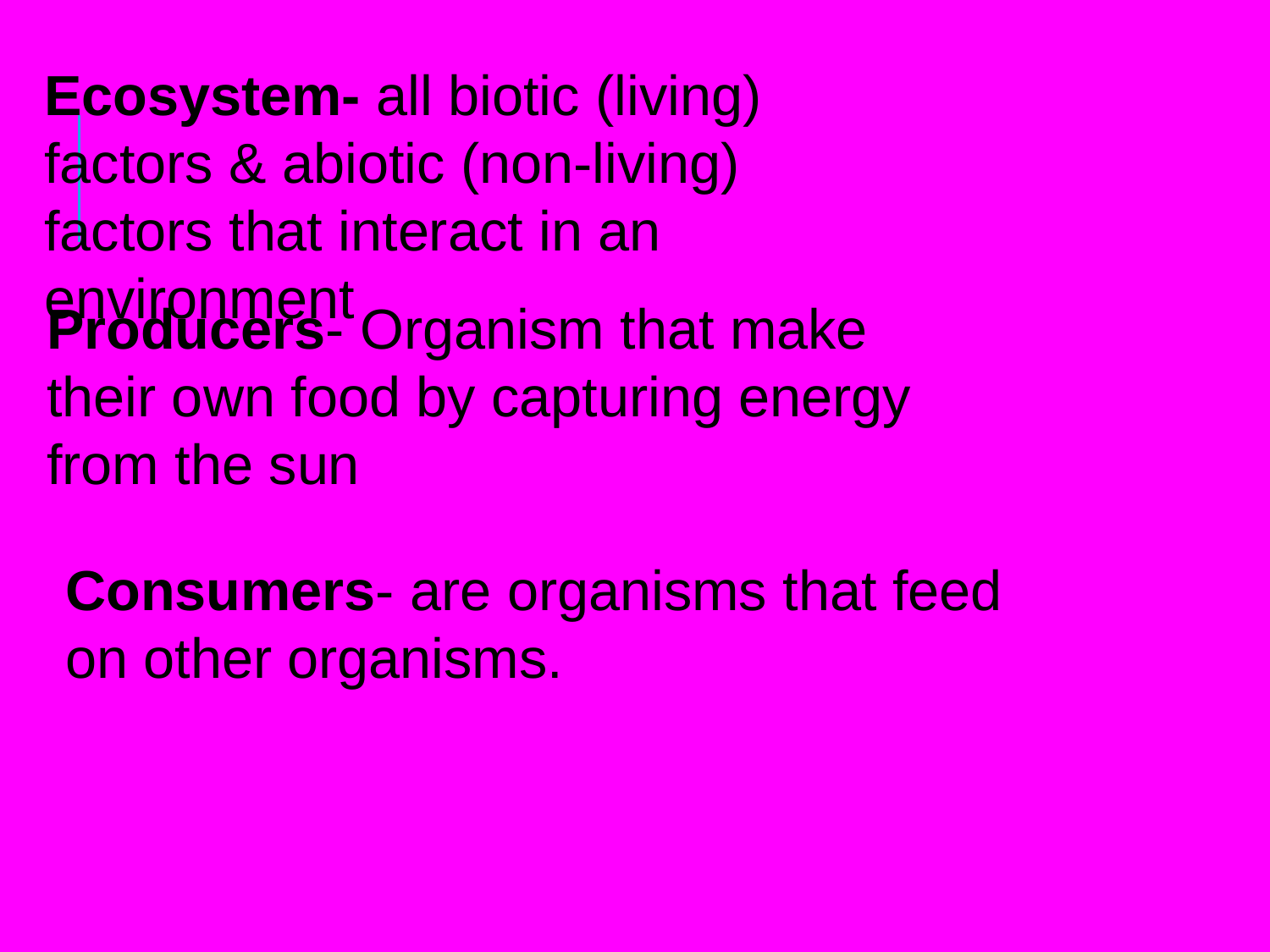

Ecosystem- all biotic (living) factors & abiotic (non-living) factors that interact in an environment
Producers- Organism that make their own food by capturing energy from the sun

Consumers- are organisms that feed on other organisms.